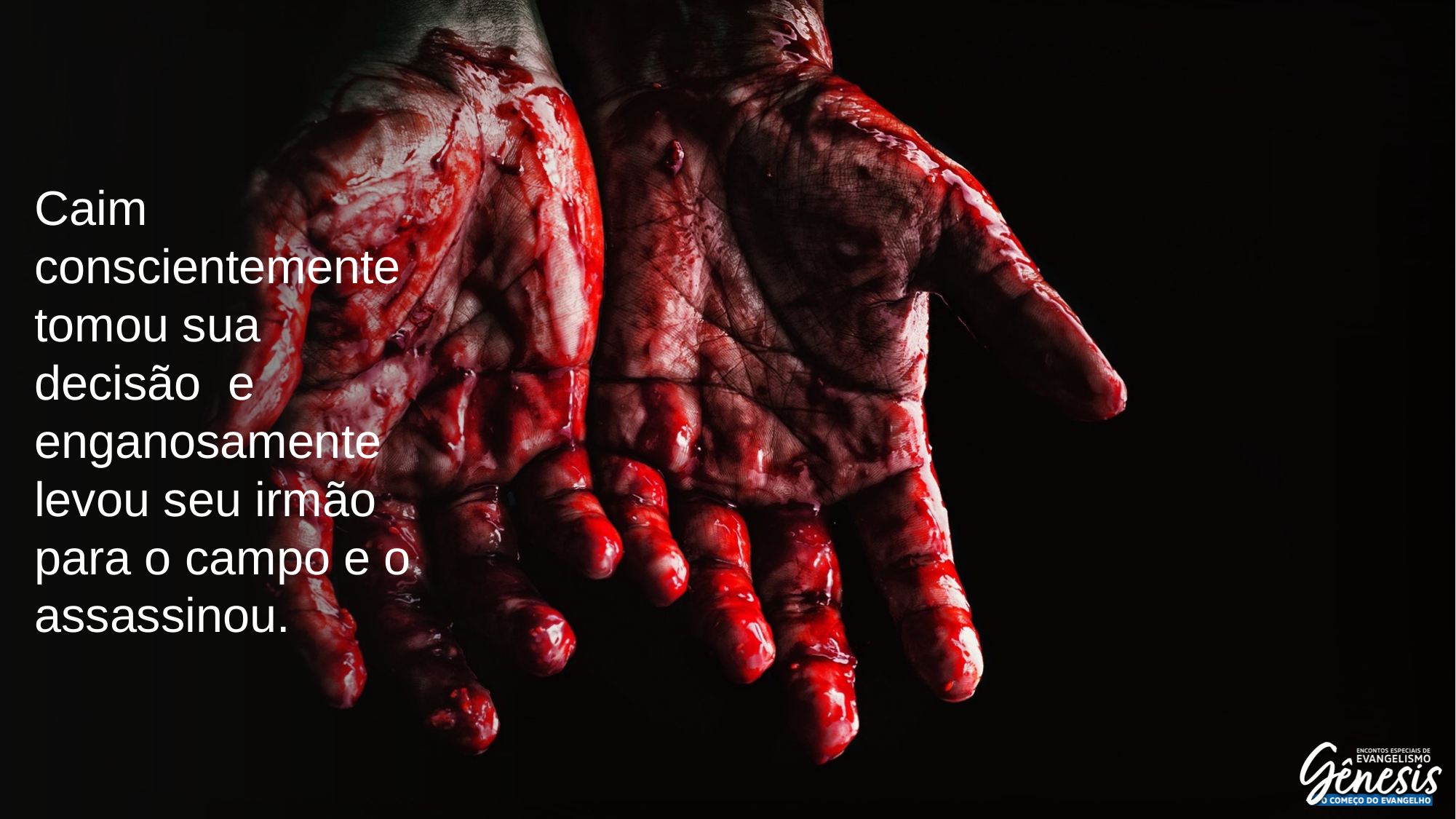

Caim conscientemente tomou sua decisão  e enganosamente levou seu irmão para o campo e o assassinou.